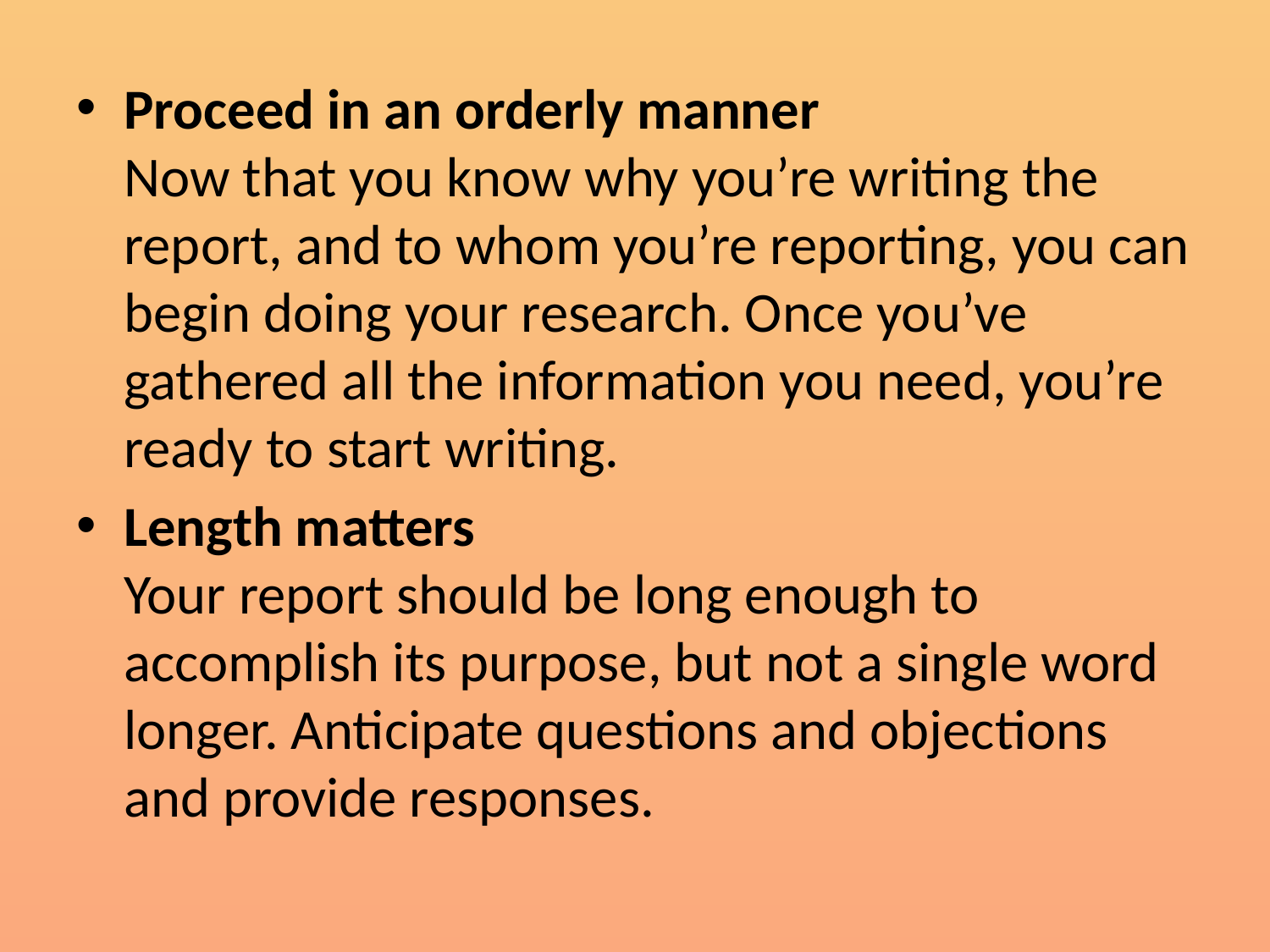

Proceed in an orderly manner
Now that you know why you’re writing the report, and to whom you’re reporting, you can begin doing your research. Once you’ve gathered all the information you need, you’re ready to start writing.
Length matters
Your report should be long enough to accomplish its purpose, but not a single word longer. Anticipate questions and objections and provide responses.